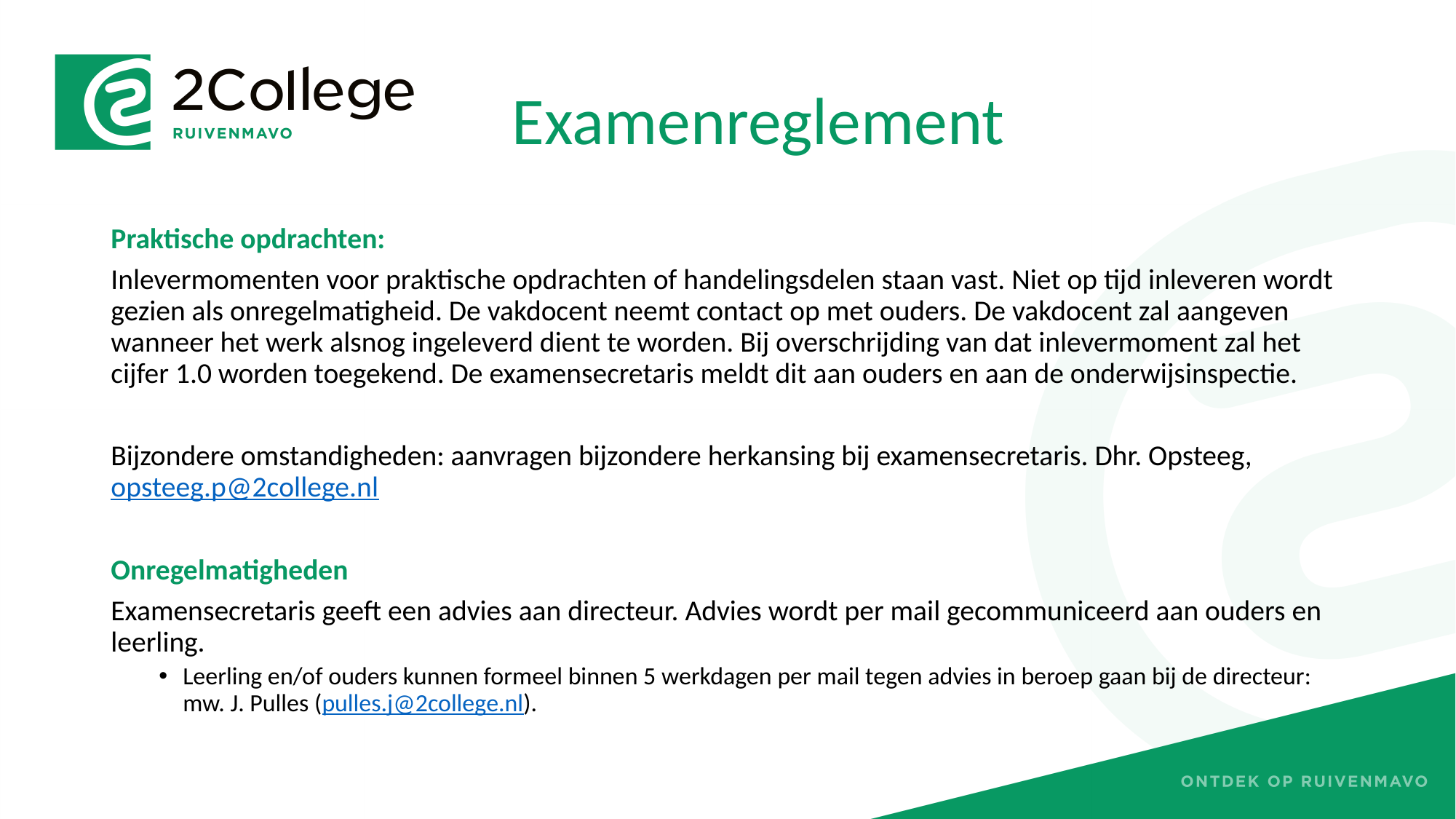

# Examenreglement
Praktische opdrachten:
Inlevermomenten voor praktische opdrachten of handelingsdelen staan vast. Niet op tijd inleveren wordt gezien als onregelmatigheid. De vakdocent neemt contact op met ouders. De vakdocent zal aangeven wanneer het werk alsnog ingeleverd dient te worden. Bij overschrijding van dat inlevermoment zal het cijfer 1.0 worden toegekend. De examensecretaris meldt dit aan ouders en aan de onderwijsinspectie.

Bijzondere omstandigheden: aanvragen bijzondere herkansing bij examensecretaris. Dhr. Opsteeg, opsteeg.p@2college.nl

Onregelmatigheden
Examensecretaris geeft een advies aan directeur. Advies wordt per mail gecommuniceerd aan ouders en leerling.
Leerling en/of ouders kunnen formeel binnen 5 werkdagen per mail tegen advies in beroep gaan bij de directeur: mw. J. Pulles (pulles.j@2college.nl).